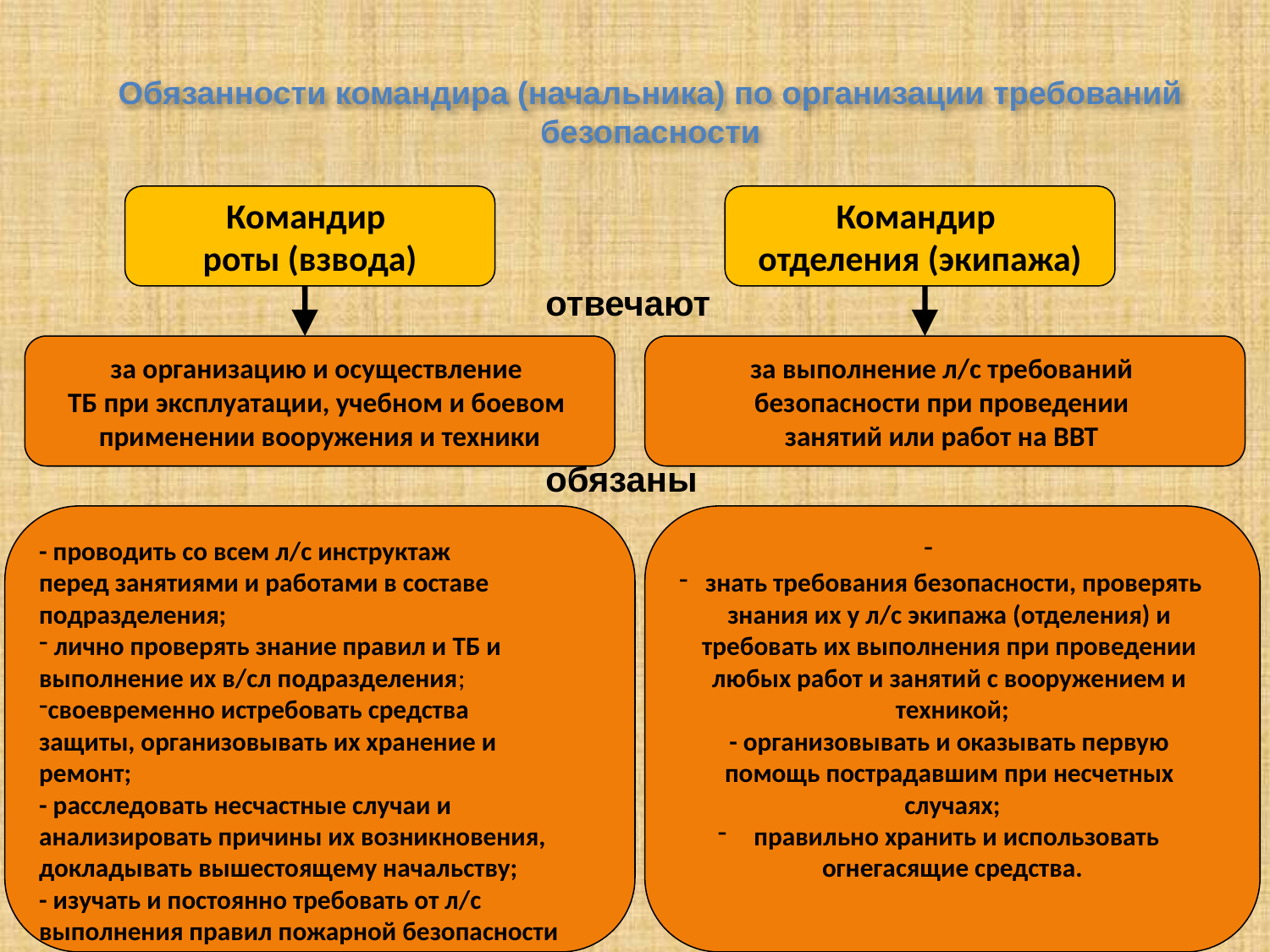

Обязанности командира (начальника) по организации требований безопасности

				отвечают

				обязаны
Командир
роты (взвода)
Командир
отделения (экипажа)

за организацию и осуществление
ТБ при эксплуатации, учебном и боевом
применении вооружения и техники
за выполнение л/с требований
безопасности при проведении
занятий или работ на ВВТ
- проводить со всем л/с инструктаж
перед занятиями и работами в составе
подразделения;
 лично проверять знание правил и ТБ и
выполнение их в/сл подразделения;
своевременно истребовать средства
защиты, организовывать их хранение и
ремонт;
- расследовать несчастные случаи и
анализировать причины их возникновения,
докладывать вышестоящему начальству;
- изучать и постоянно требовать от л/с
выполнения правил пожарной безопасности

знать требования безопасности, проверять
знания их у л/с экипажа (отделения) и
требовать их выполнения при проведении
любых работ и занятий с вооружением и
техникой;
- организовывать и оказывать первую
помощь пострадавшим при несчетных
случаях;
 правильно хранить и использовать
огнегасящие средства.